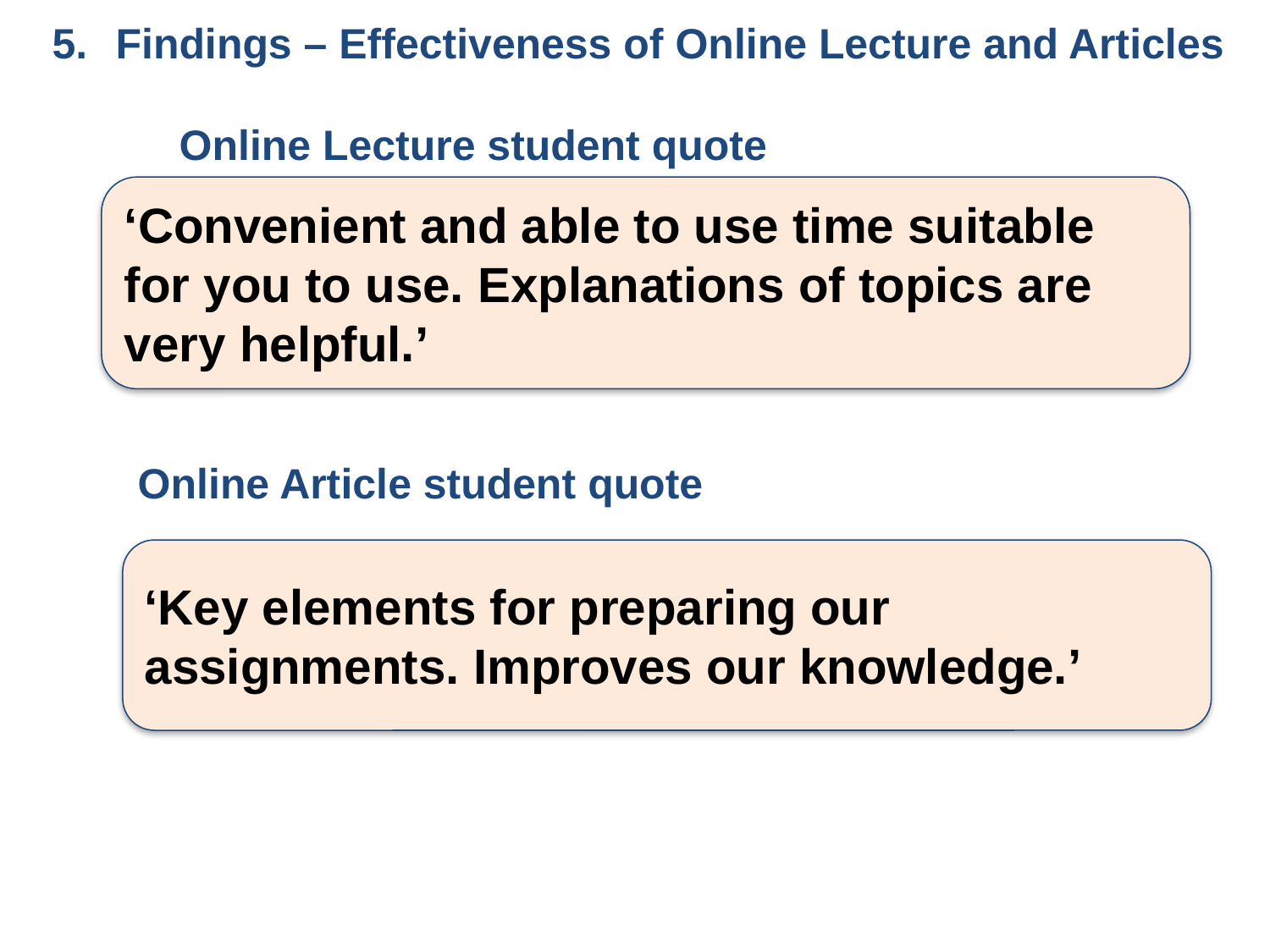

Findings – Effectiveness of Online Lecture and Articles

	Online Lecture student quote
‘Convenient and able to use time suitable for you to use. Explanations of topics are very helpful.’
Online Article student quote
‘Key elements for preparing our assignments. Improves our knowledge.’